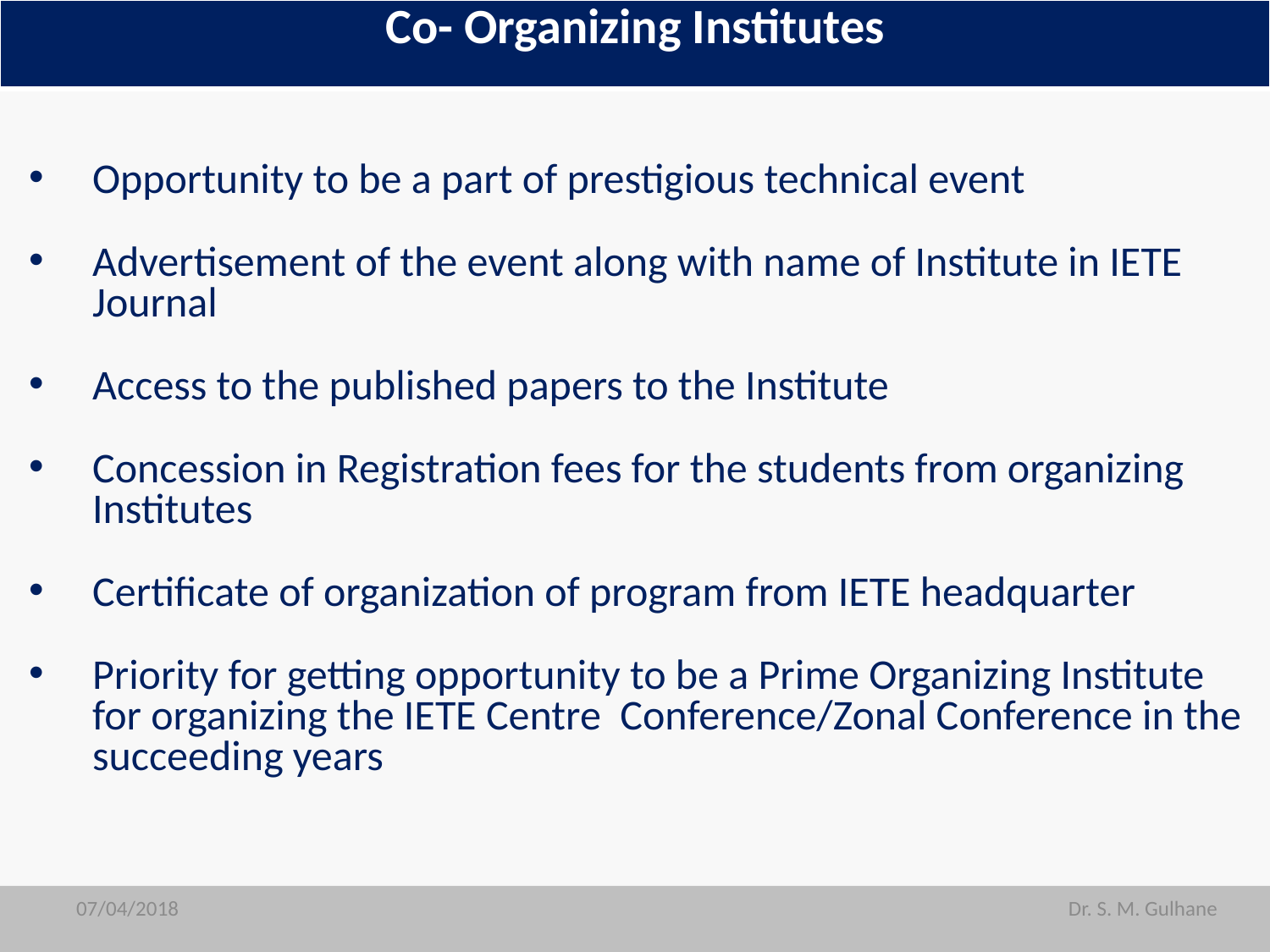

| Co- Organizing Institutes |
| --- |
Opportunity to be a part of prestigious technical event
Advertisement of the event along with name of Institute in IETE Journal
Access to the published papers to the Institute
Concession in Registration fees for the students from organizing Institutes
Certificate of organization of program from IETE headquarter
Priority for getting opportunity to be a Prime Organizing Institute for organizing the IETE Centre  Conference/Zonal Conference in the succeeding years
07/04/2018
07/04/2018
Dr. S. M. Gulhane
Dr. S. M. Gulhane